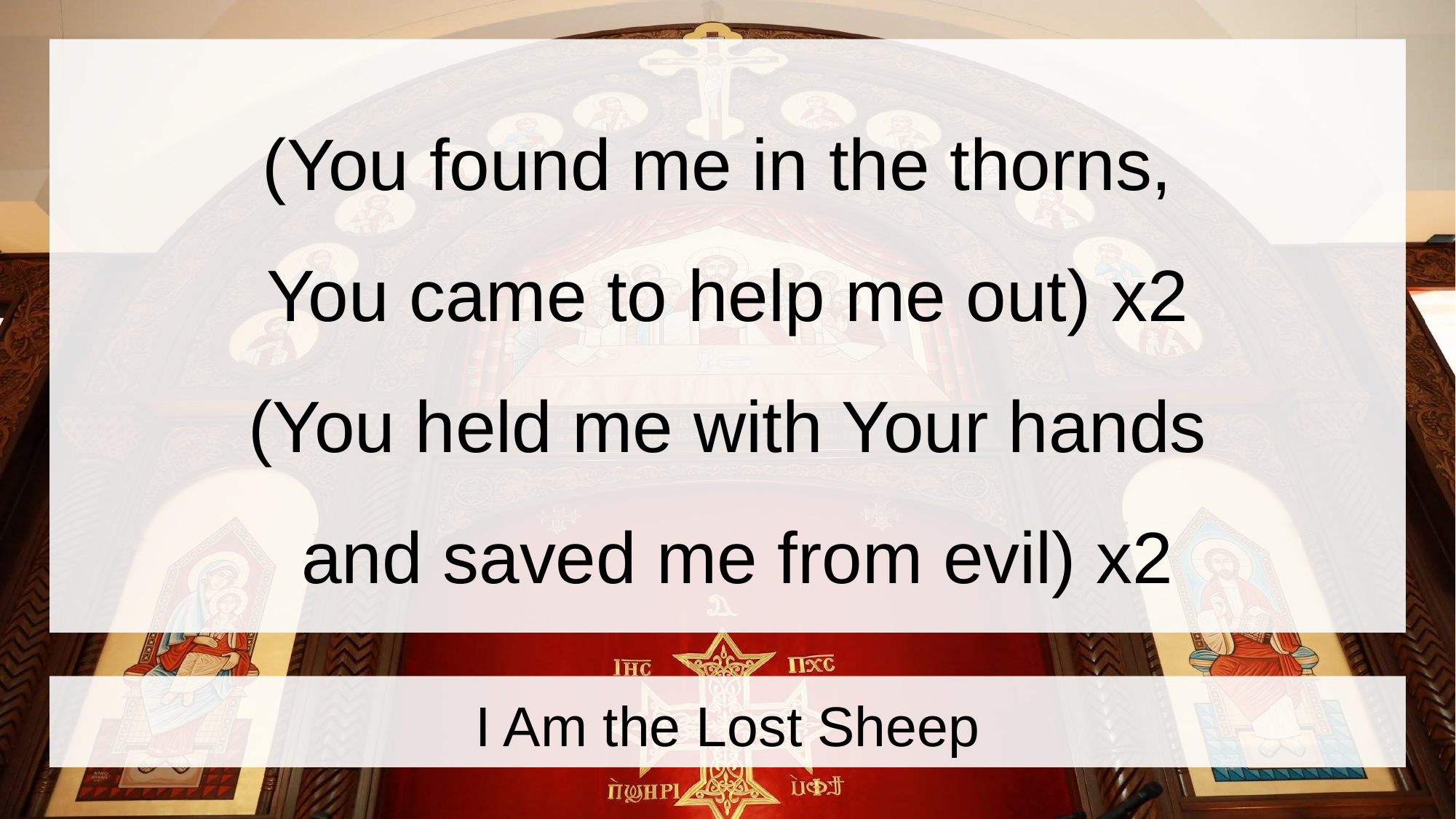

(You found me in the thorns,
You came to help me out) x2
(You held me with Your hands
 and saved me from evil) x2
# I Am the Lost Sheep